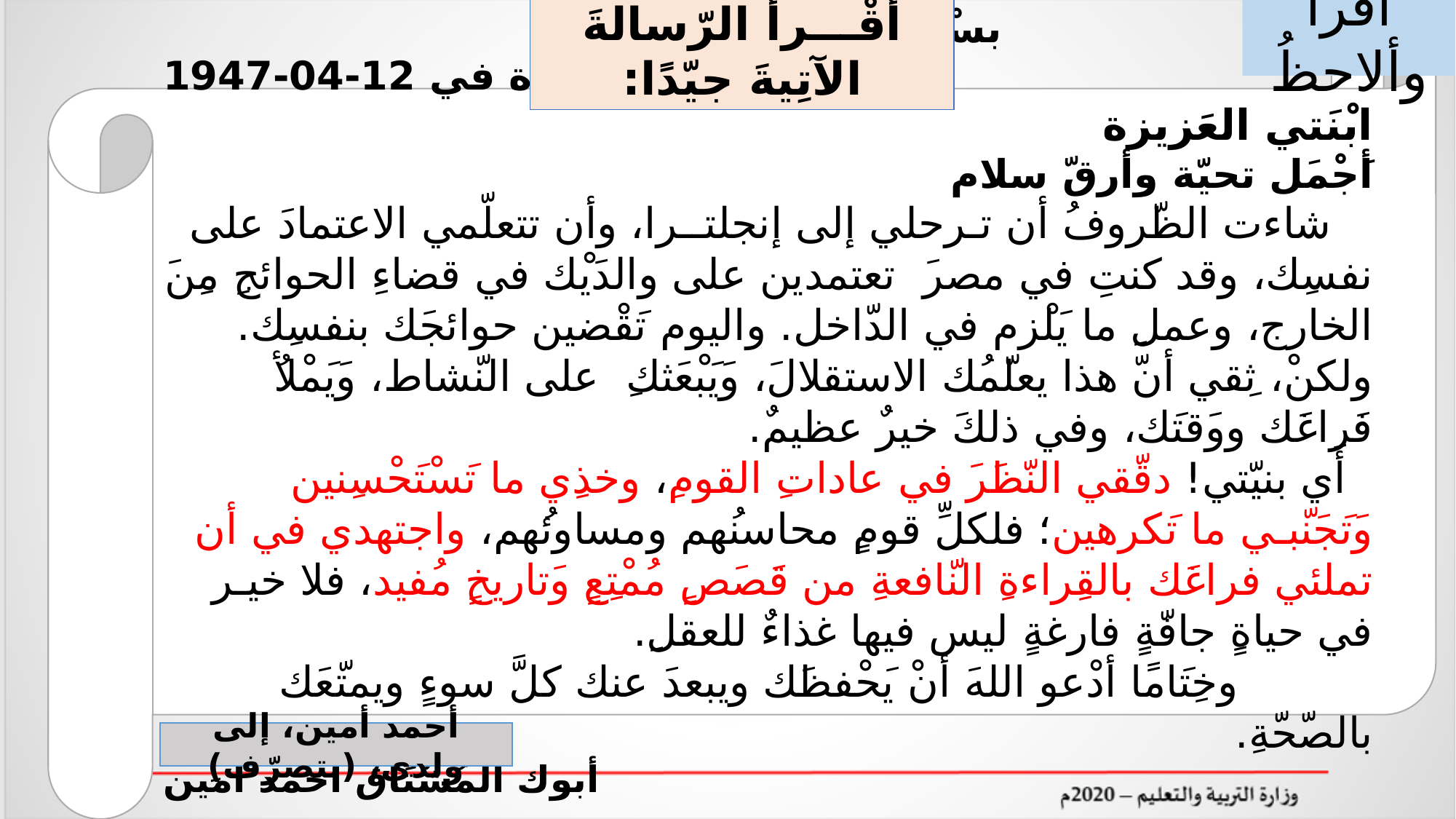

بسْم الله الرّحمن الرّحيم
القاهرة في 12-04-1947
ابْنَتي العَزيزة
أَجْمَل تحيّة وأرقّ سلام
   شاءت الظّروفُ أن تـرحلي إلى إنجلتــرا، وأن تتعلّمي الاعتمادَ على نفسِك، وقد كنتِ في مصرَ  تعتمدين على والدَيْك في قضاءِ الحوائجِ مِنَ الخارج، وعملِ ما يَلْزم في الدّاخل. واليوم تَقْضين حوائجَك بنفسِك.
ولكنْ، ثِقي أنّ هذا يعلّمُك الاستقلالَ، وَيَبْعَثكِ  على النّشاط، وَيَمْلأُ فَراغَك ووَقتَك، وفي ذلكَ خيرٌ عظيمٌ.
  أَي بنيّتي! دقّقي النّظَرَ في عاداتِ القومِ، وخذِي ما تَسْتَحْسِنين وَتَجَنّبـي ما تَكرهين؛ فلكلِّ قومٍ محاسنُهم ومساوئُهم، واجتهدي في أن تملئي فراغَك بالقِراءةِ النّافعةِ من قَصَصٍ مُمْتِعٍ وَتاريخٍ مُفيد، فلا خيـر في حياةٍ جافّةٍ فارغةٍ ليس فيها غذاءٌ للعقلِ.
          وخِتَامًا أدْعو اللهَ أنْ يَحْفظَك ويبعدَ عنك كلَّ سوءٍ ويمتّعَك بالصّحّةِ.
أبوك المُشْتَاق أحمد أمين
أَقْرأُ وألاحظُ
أَقْـــرأُ الرّسالةَ الآتِيةَ جيّدًا:
أحمد أمين، إلى ولدي، (بتصرّف)ِ